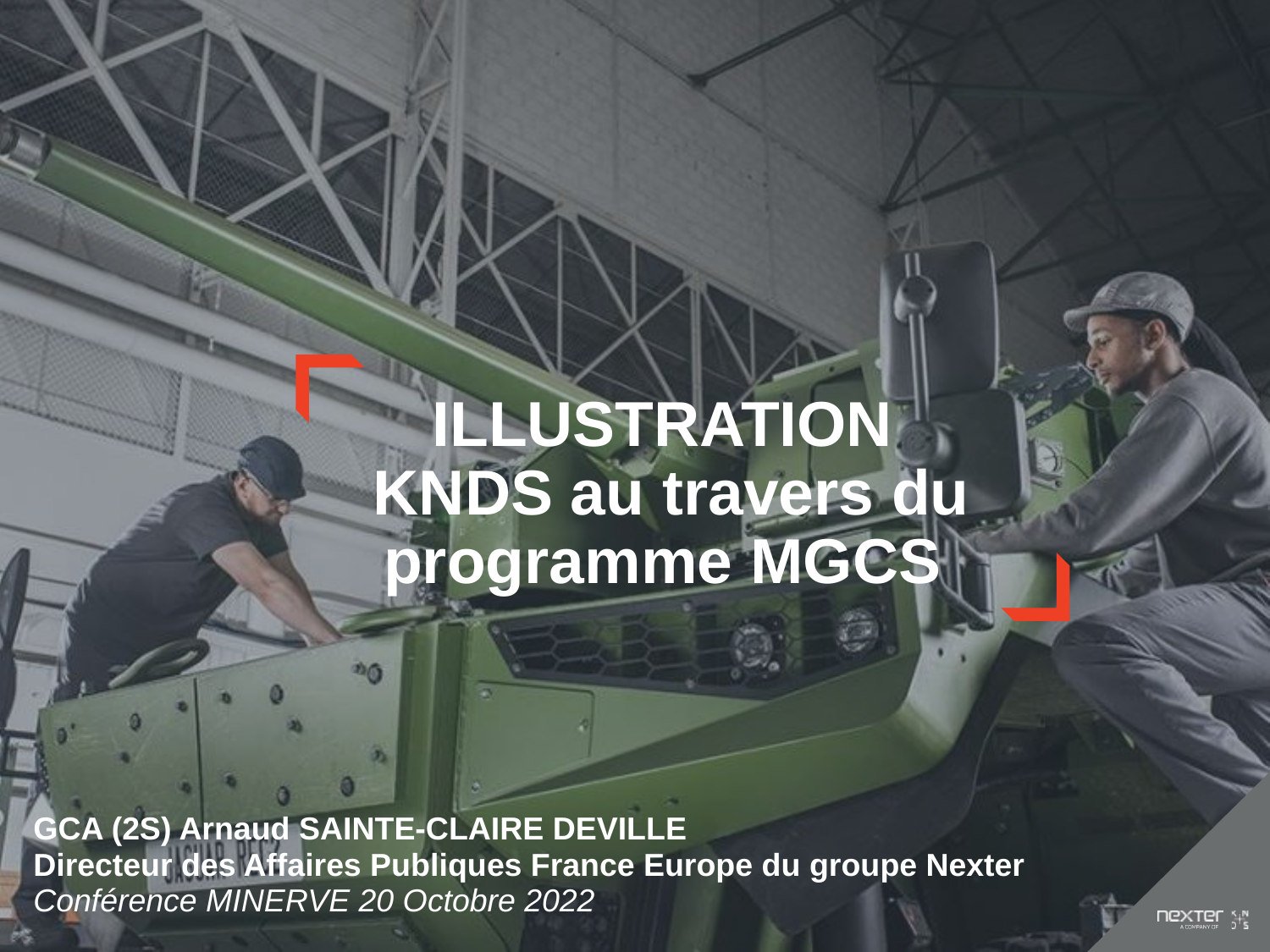

# ILLUSTRATION KNDS au travers du programme MGCS
GCA (2S) Arnaud SAINTE-CLAIRE DEVILLE
Directeur des Affaires Publiques France Europe du groupe Nexter
Conférence MINERVE 20 Octobre 2022